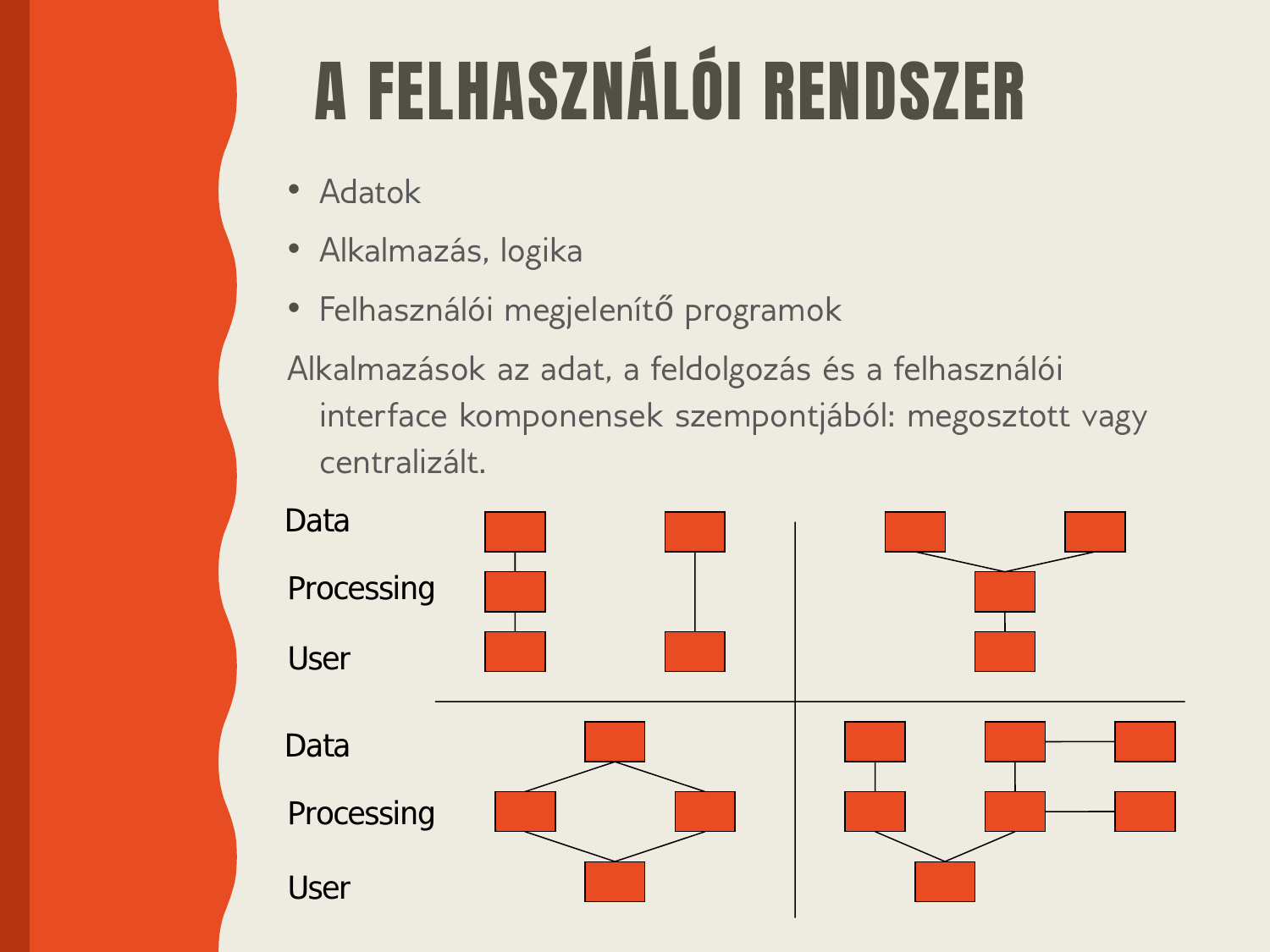

# A felhasználói rendszer
Adatok
Alkalmazás, logika
Felhasználói megjelenítő programok
Alkalmazások az adat, a feldolgozás és a felhasználói interface komponensek szempontjából: megosztott vagy centralizált.
Data

Processing

User

Data

Processing

User